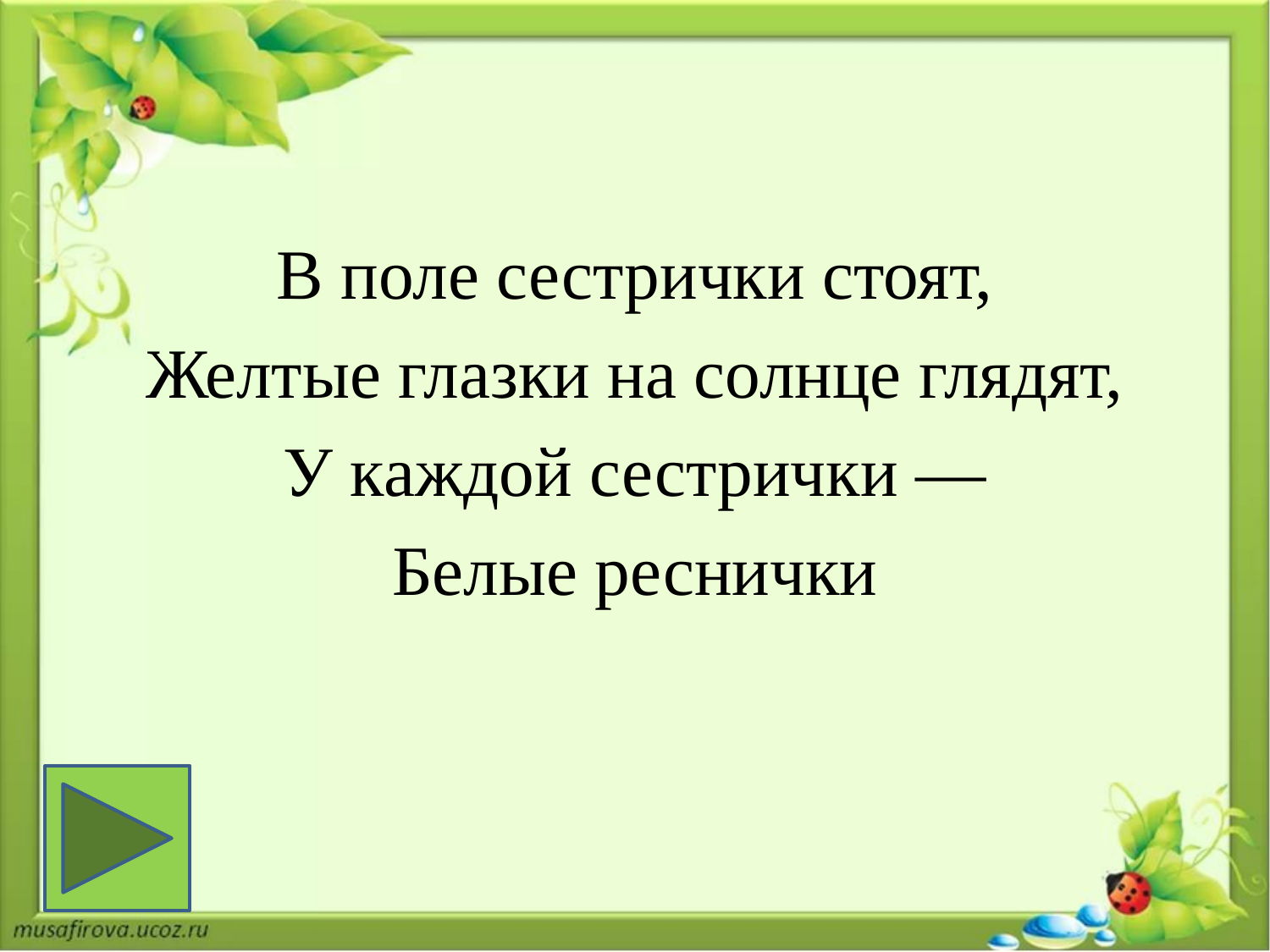

#
В поле сестрички стоят,
Желтые глазки на солнце глядят,
У каждой сестрички —
Белые реснички